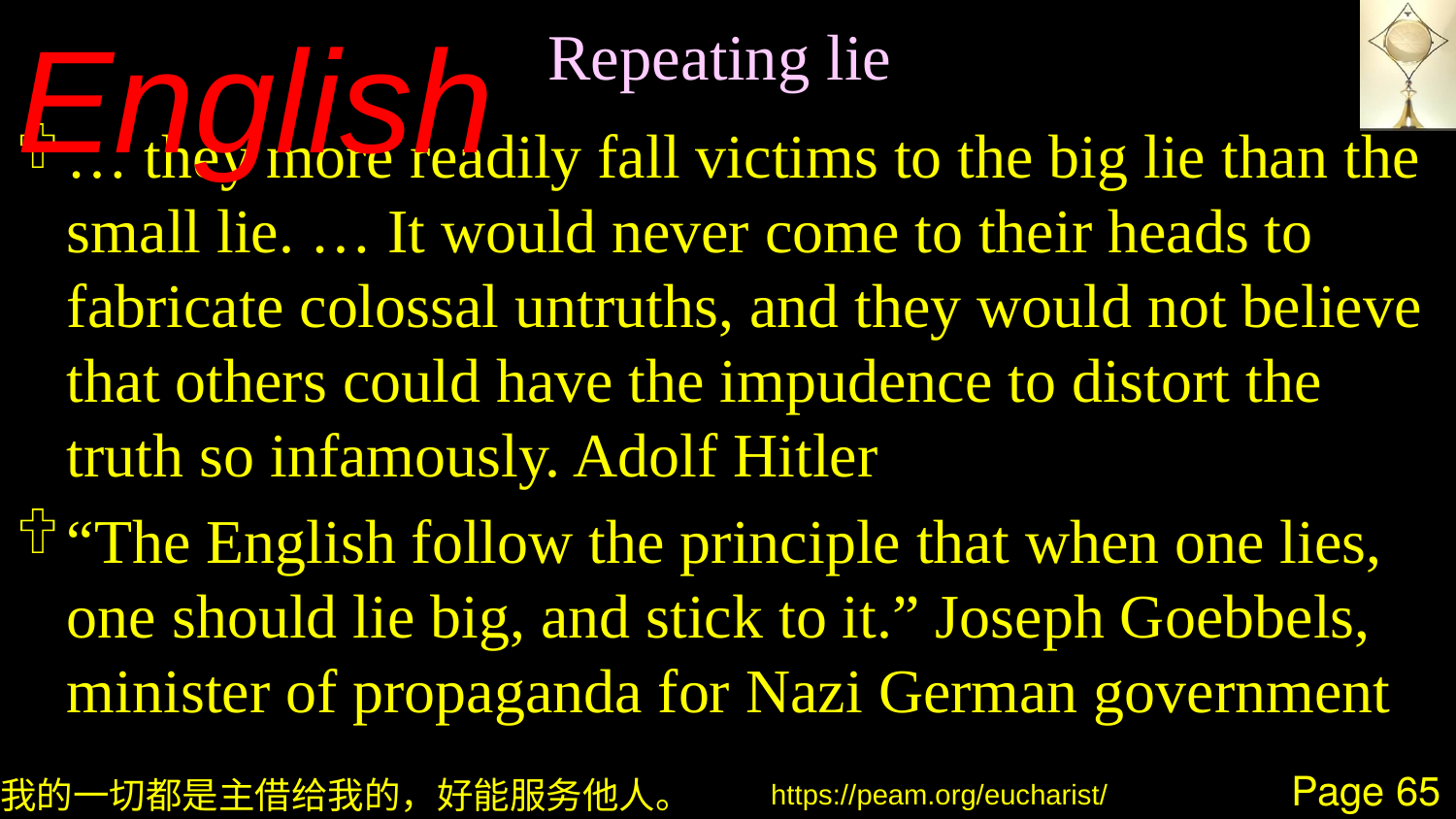

# Repeating lie
English
… they more readily fall victims to the big lie than the small lie. … It would never come to their heads to fabricate colossal untruths, and they would not believe that others could have the impudence to distort the truth so infamously. Adolf Hitler
“The English follow the principle that when one lies, one should lie big, and stick to it.” Joseph Goebbels, minister of propaganda for Nazi German government